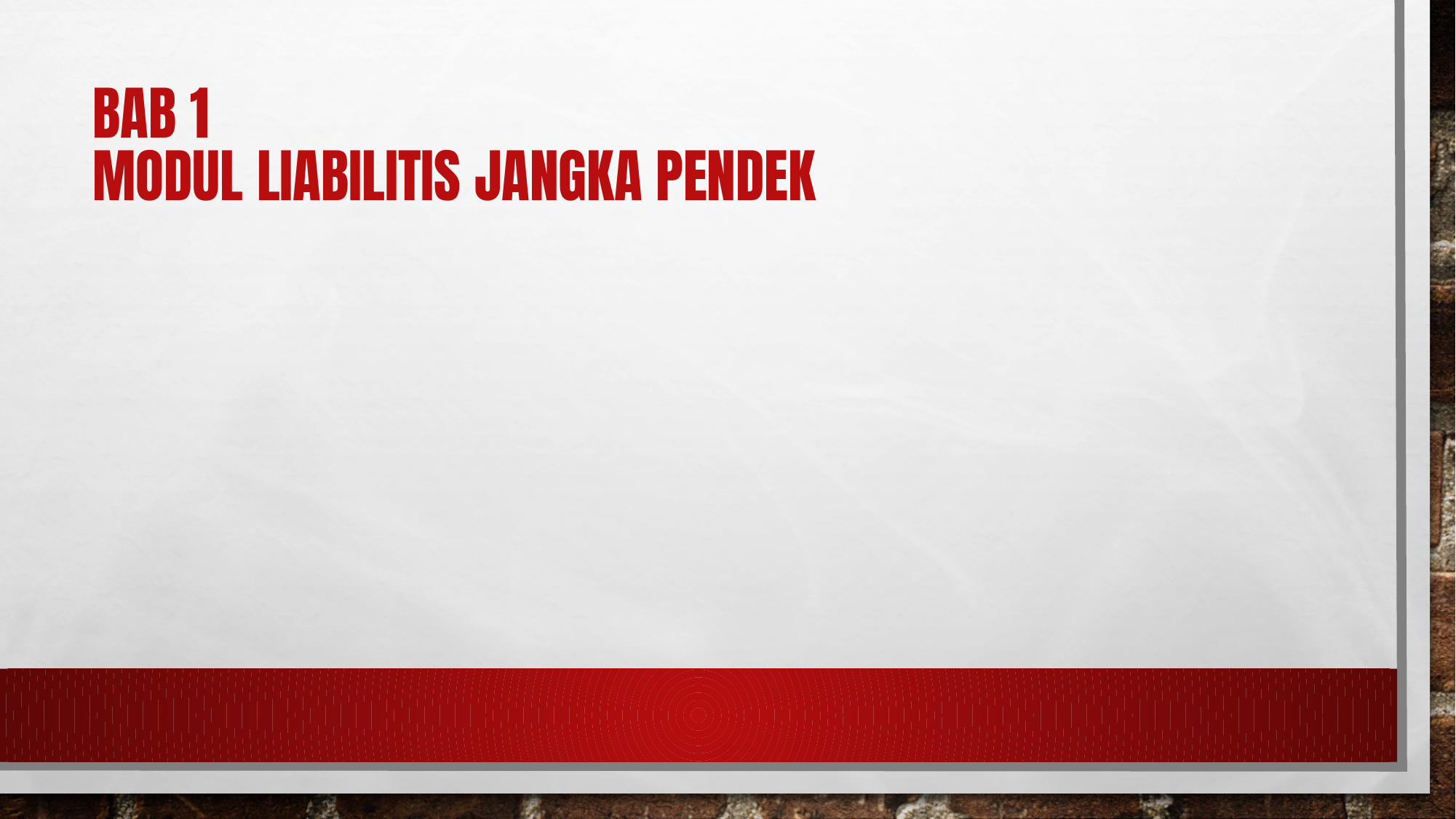

# BAB 1 MODUL LIABILITIS JANGKA PENDEK